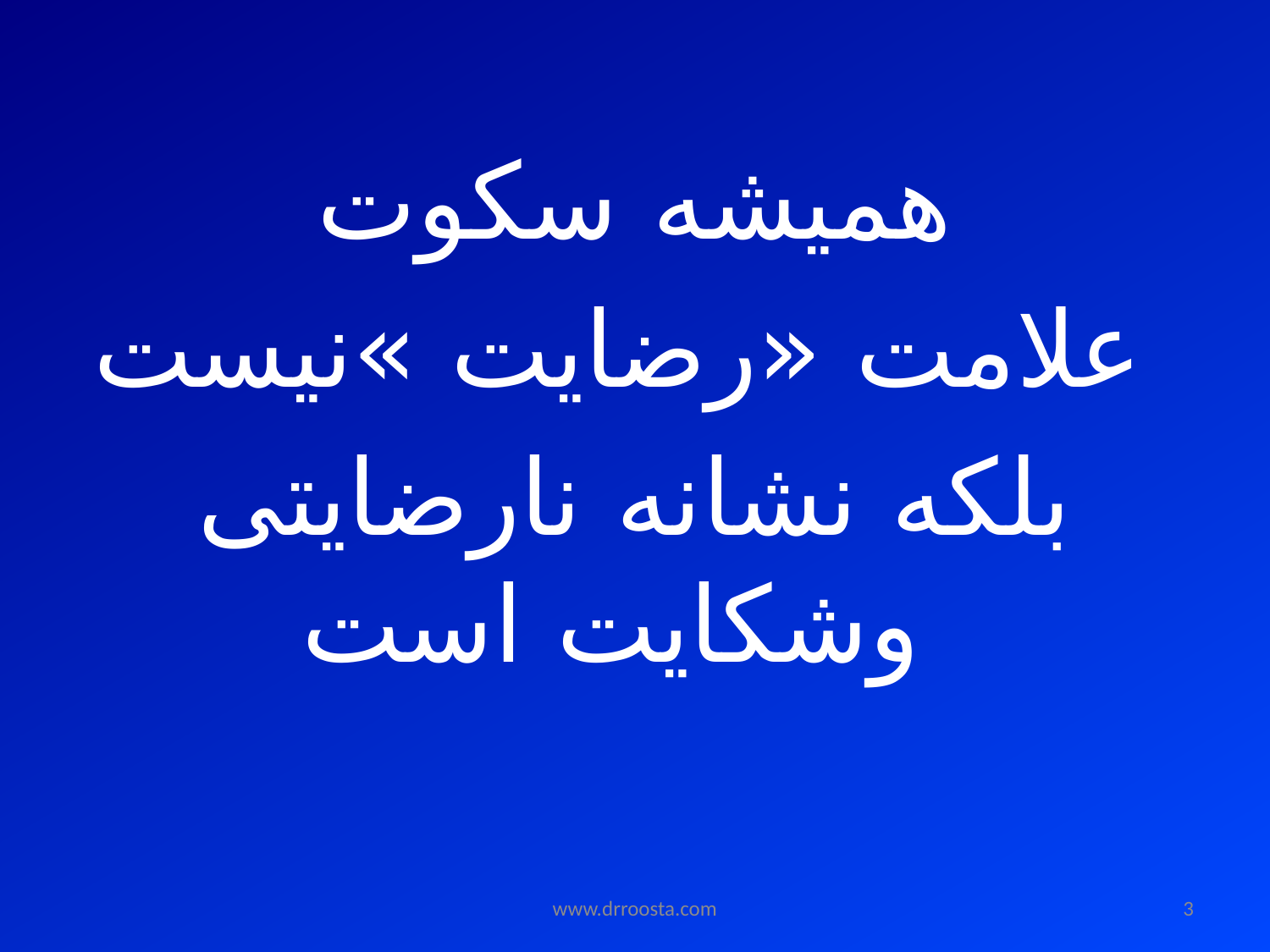

همیشه سکوت
 علامت «رضایت »نیست
بلکه نشانه نارضایتی وشکایت است
www.drroosta.com
3